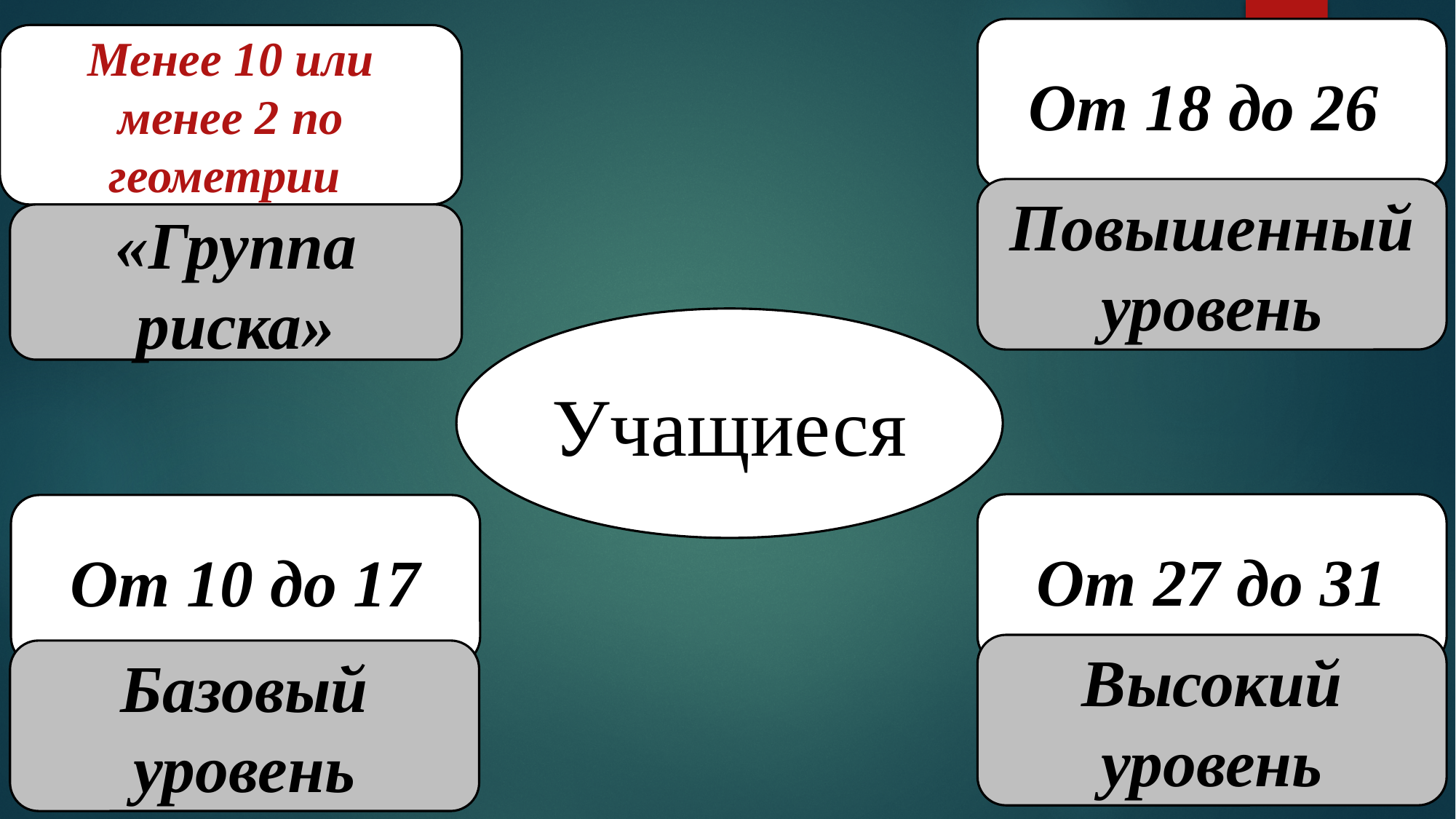

От 18 до 26
Менее 10 или менее 2 по геометрии
Повышенный уровень
«Группа риска»
Учащиеся
От 27 до 31
От 10 до 17
Высокий уровень
Базовый уровень